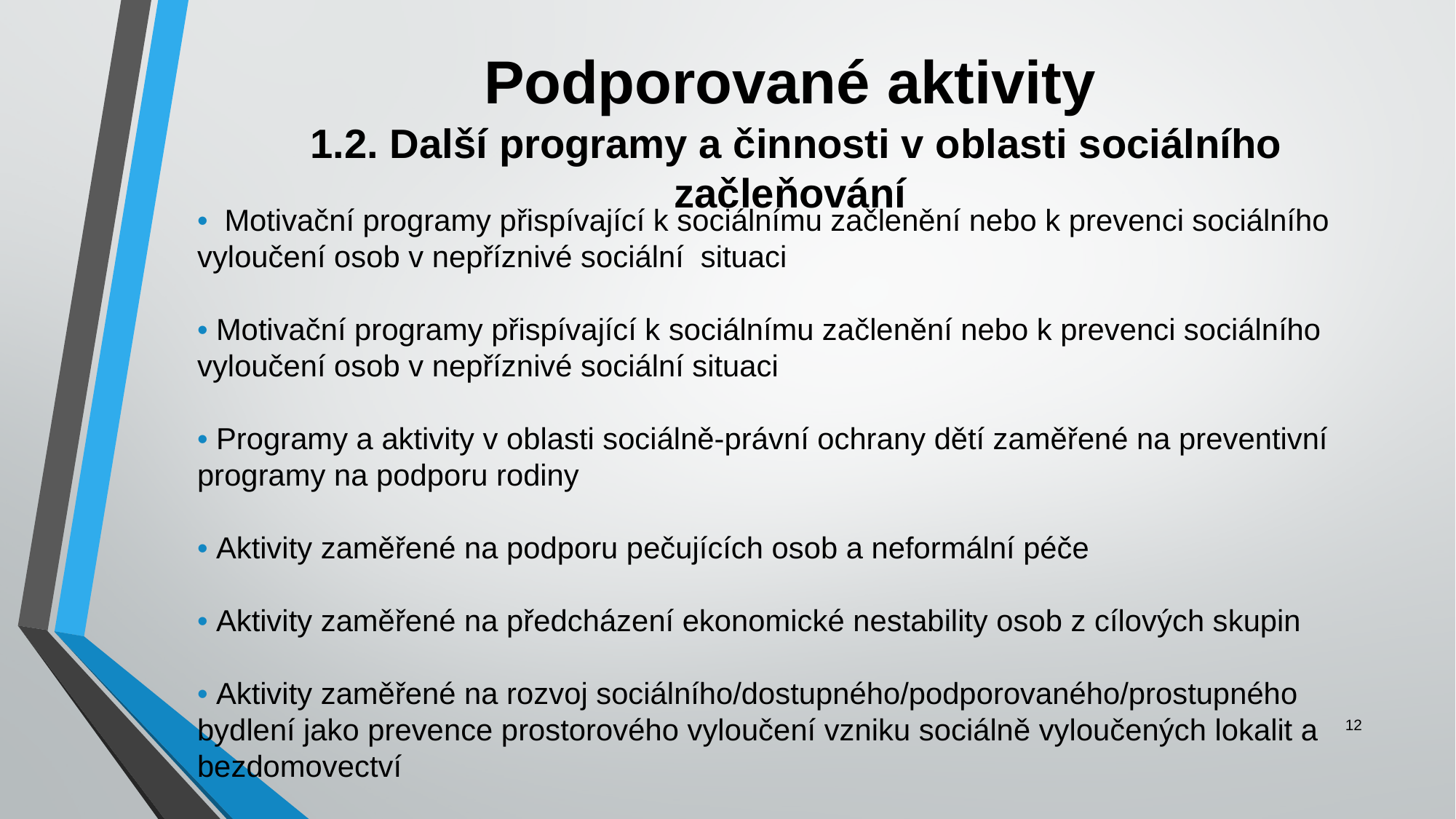

Podporované aktivity
 1.2. Další programy a činnosti v oblasti sociálního začleňování
•  Motivační programy přispívající k sociálnímu začlenění nebo k prevenci sociálního vyloučení osob v nepříznivé sociální  situaci

• Motivační programy přispívající k sociálnímu začlenění nebo k prevenci sociálního vyloučení osob v nepříznivé sociální situaci

• Programy a aktivity v oblasti sociálně-právní ochrany dětí zaměřené na preventivní programy na podporu rodiny

• Aktivity zaměřené na podporu pečujících osob a neformální péče

• Aktivity zaměřené na předcházení ekonomické nestability osob z cílových skupin

• Aktivity zaměřené na rozvoj sociálního/dostupného/podporovaného/prostupného bydlení jako prevence prostorového vyloučení vzniku sociálně vyloučených lokalit a bezdomovectví
12